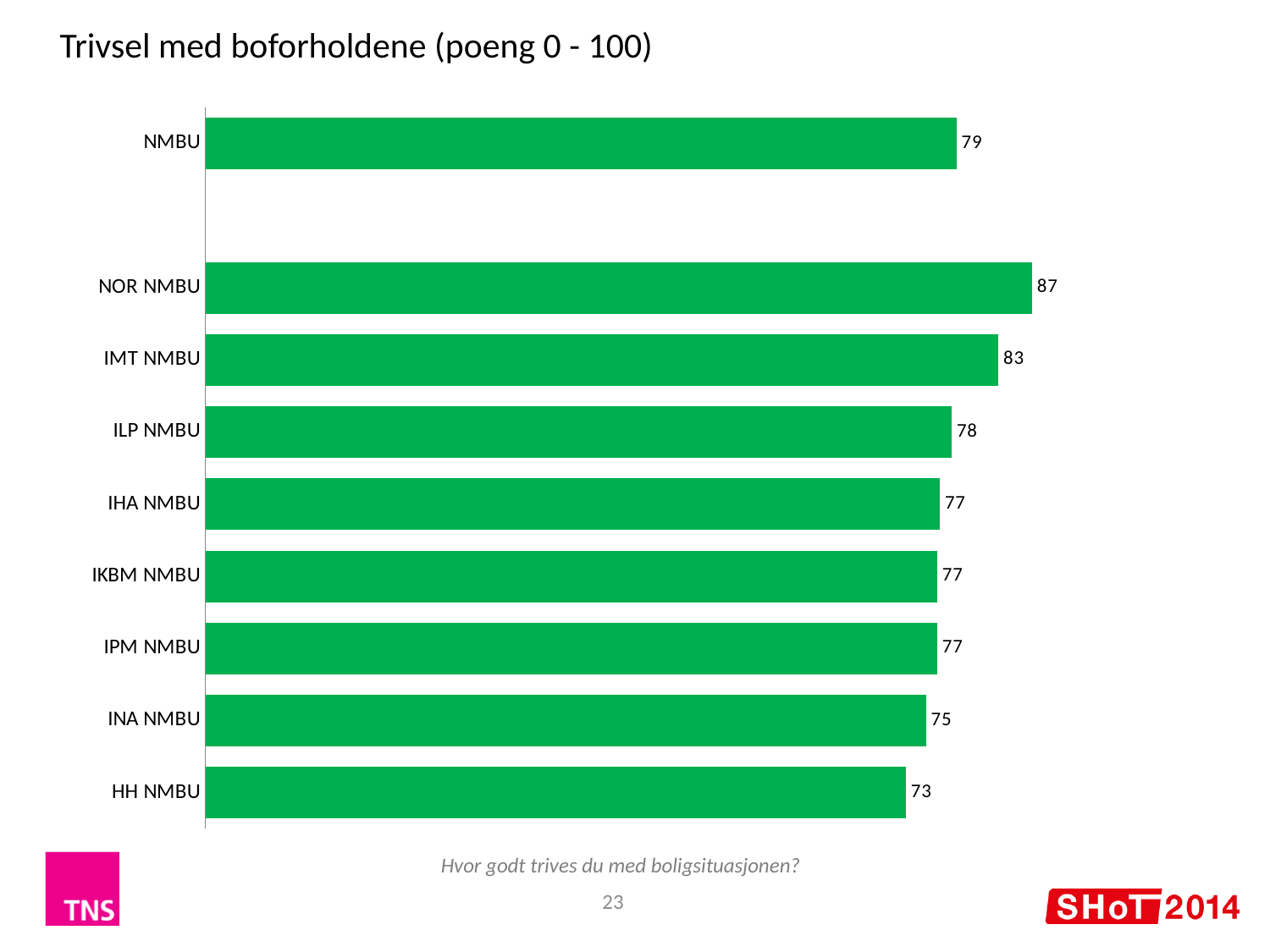

Trivsel med boforholdene (poeng 0 - 100)

### Chart

| Category |  |
|---|---|
| NMBU | 78.67 |
|  | None |
| NOR NMBU | 86.57 |
| IMT NMBU | 83.06 |
| ILP NMBU | 78.17 |
| IHA NMBU | 76.93 |
| IKBM NMBU | 76.66 |
| IPM NMBU | 76.65 |
| INA NMBU | 75.46 |
| HH NMBU | 73.36 |
Hvor godt trives du med boligsituasjonen?
23